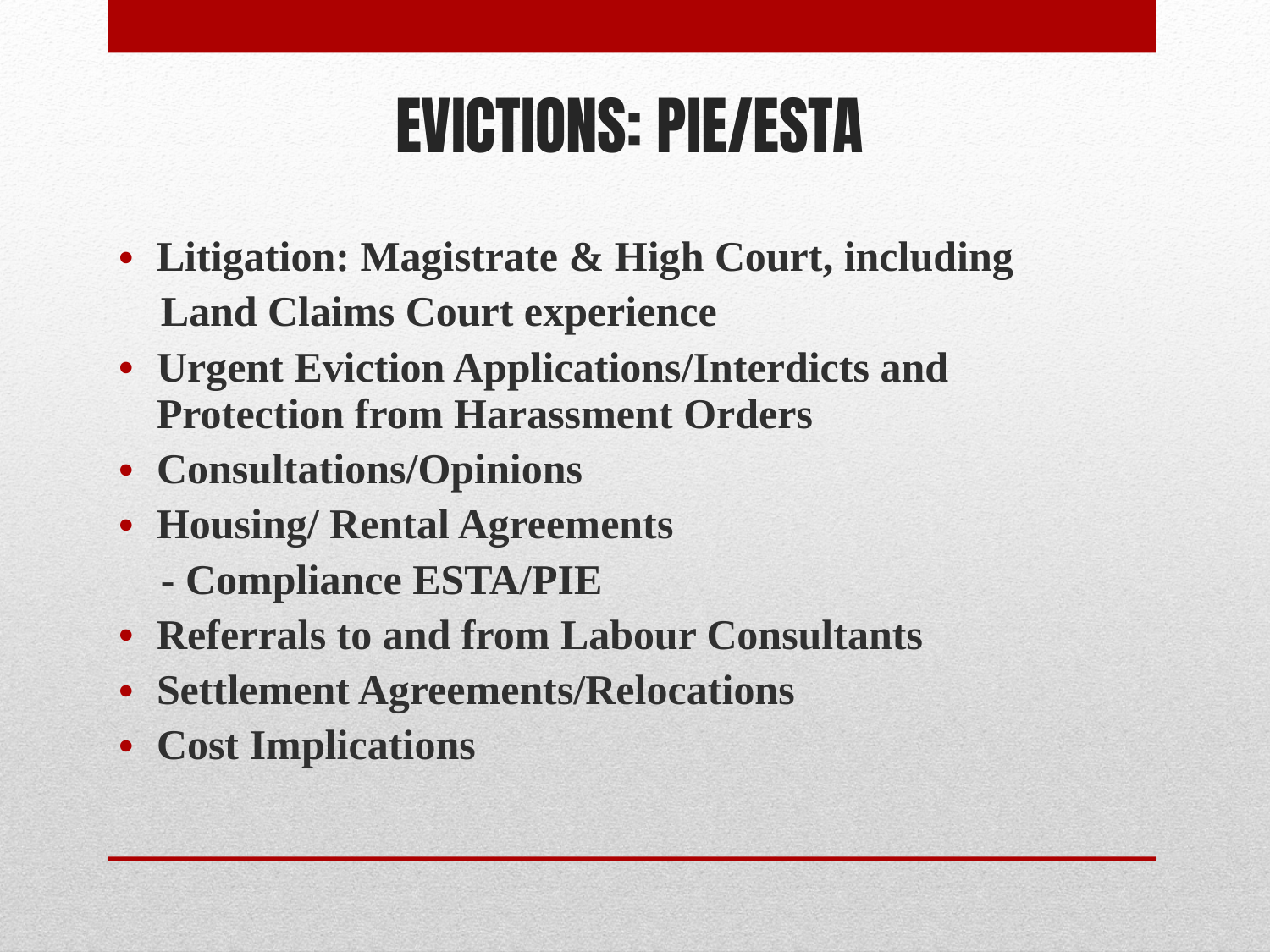

# EVICTIONS: PIE/ESTA
Litigation: Magistrate & High Court, including
    Land Claims Court experience
Urgent Eviction Applications/Interdicts and Protection from Harassment Orders
Consultations/Opinions
Housing/ Rental Agreements
    - Compliance ESTA/PIE
Referrals to and from Labour Consultants
Settlement Agreements/Relocations
Cost Implications